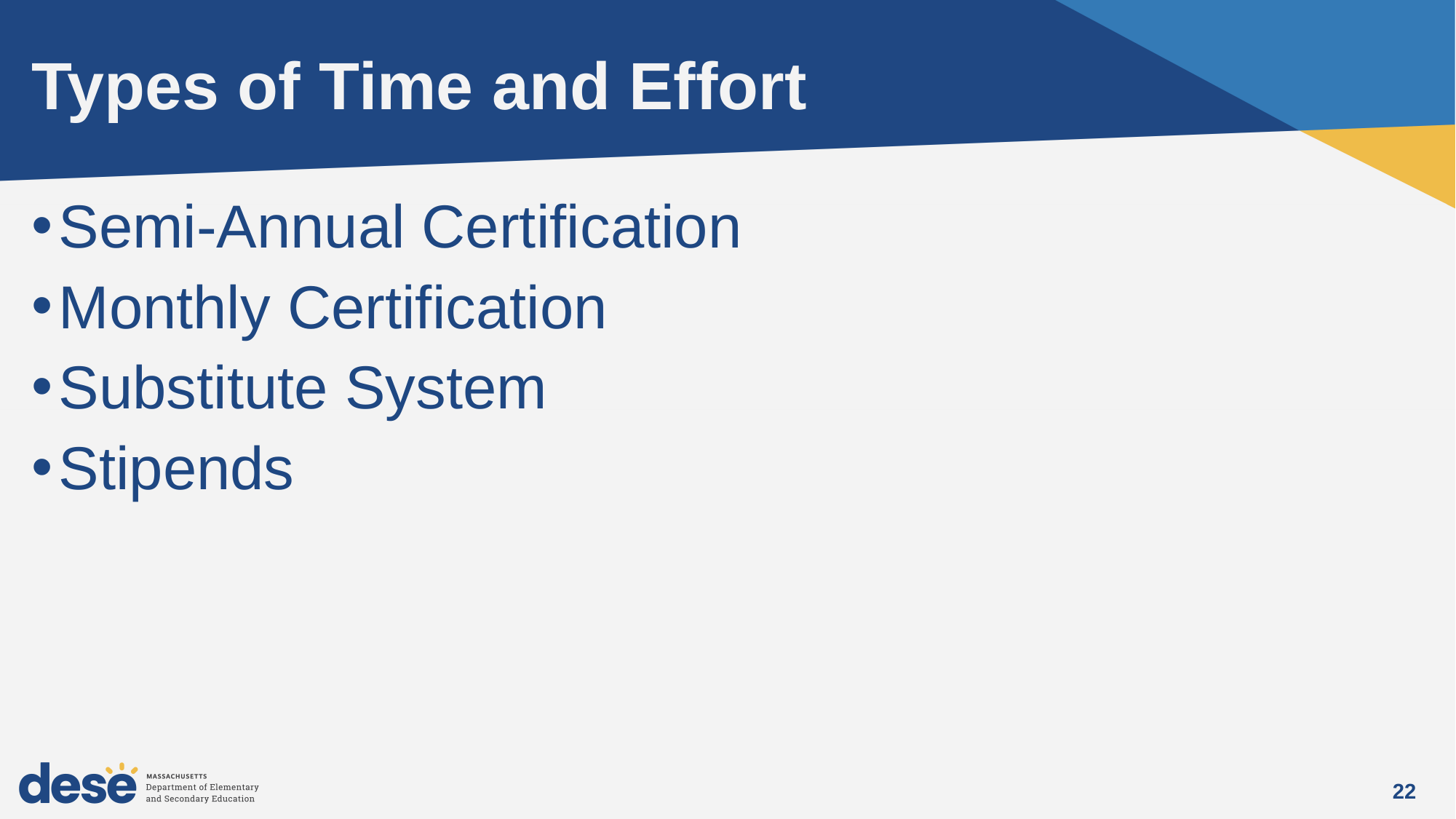

# Types of Time and Effort
Semi-Annual Certification
Monthly Certification
Substitute System
Stipends
22